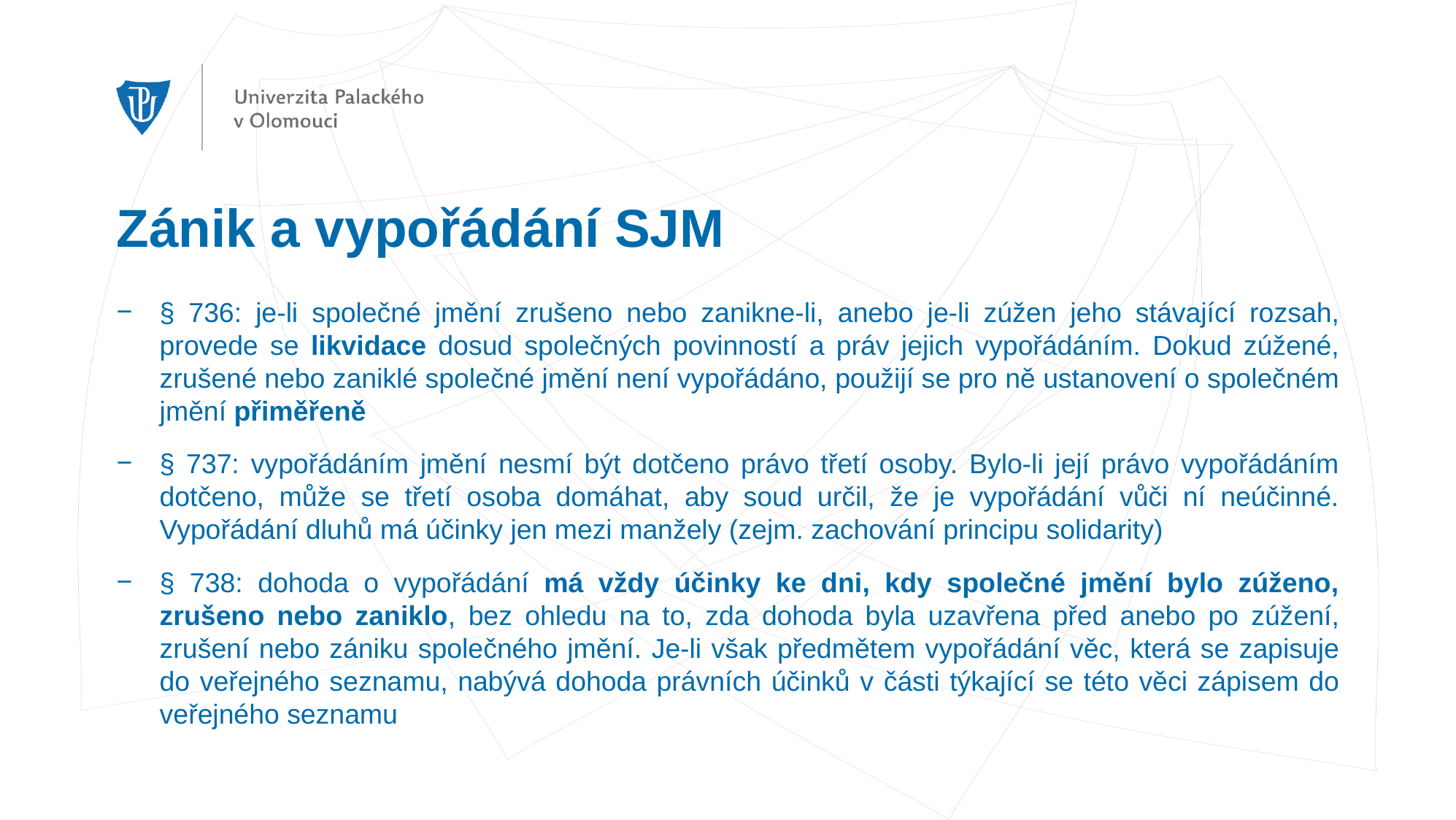

# Zánik a vypořádání SJM
§ 736: je-li společné jmění zrušeno nebo zanikne-li, anebo je-li zúžen jeho stávající rozsah, provede se likvidace dosud společných povinností a práv jejich vypořádáním. Dokud zúžené, zrušené nebo zaniklé společné jmění není vypořádáno, použijí se pro ně ustanovení o společném jmění přiměřeně
§ 737: vypořádáním jmění nesmí být dotčeno právo třetí osoby. Bylo-li její právo vypořádáním dotčeno, může se třetí osoba domáhat, aby soud určil, že je vypořádání vůči ní neúčinné. Vypořádání dluhů má účinky jen mezi manžely (zejm. zachování principu solidarity)
§ 738: dohoda o vypořádání má vždy účinky ke dni, kdy společné jmění bylo zúženo, zrušeno nebo zaniklo, bez ohledu na to, zda dohoda byla uzavřena před anebo po zúžení, zrušení nebo zániku společného jmění. Je-li však předmětem vypořádání věc, která se zapisuje do veřejného seznamu, nabývá dohoda právních účinků v části týkající se této věci zápisem do veřejného seznamu